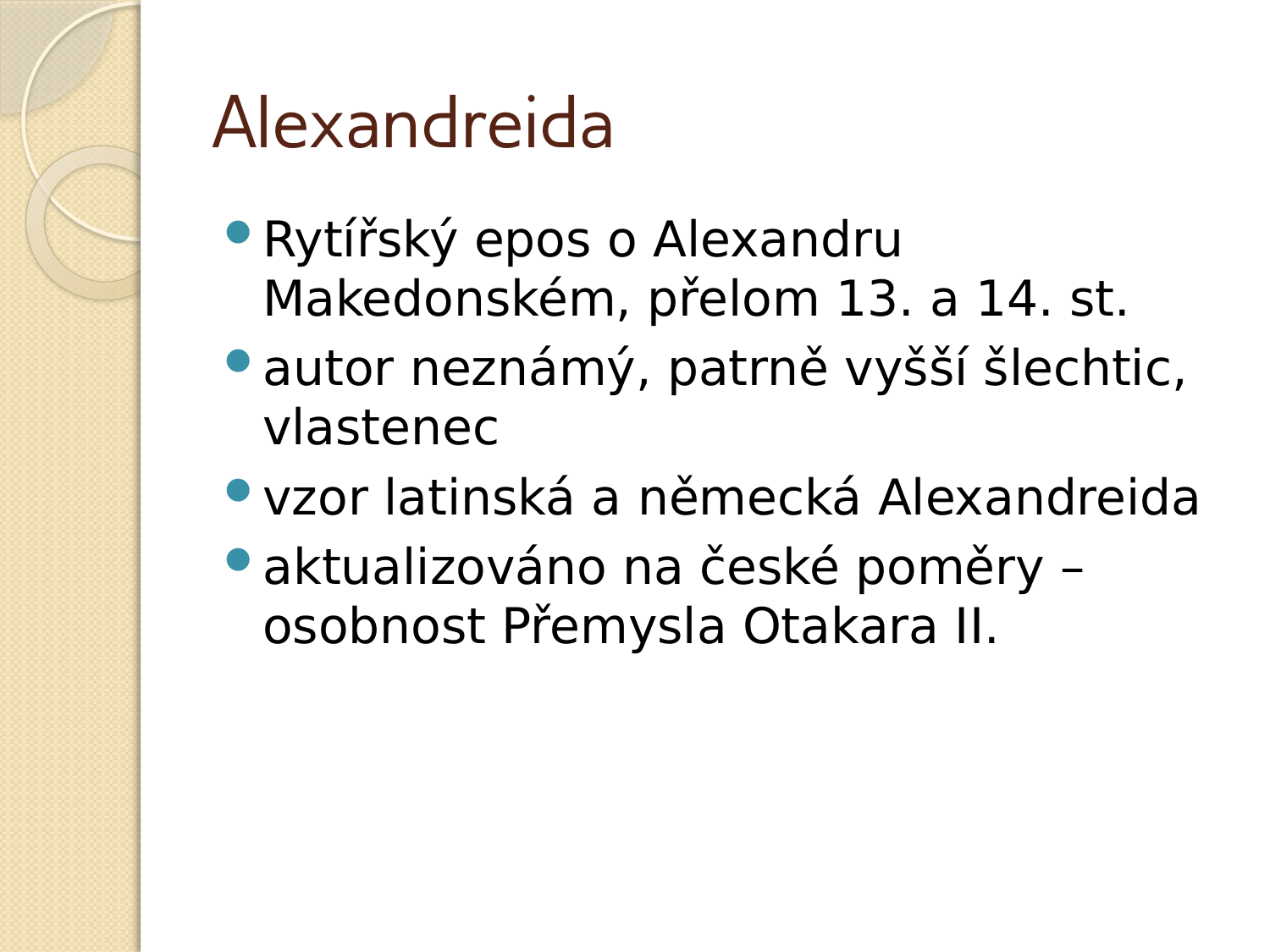

# Alexandreida
Rytířský epos o Alexandru Makedonském, přelom 13. a 14. st.
autor neznámý, patrně vyšší šlechtic, vlastenec
vzor latinská a německá Alexandreida
aktualizováno na české poměry – osobnost Přemysla Otakara II.